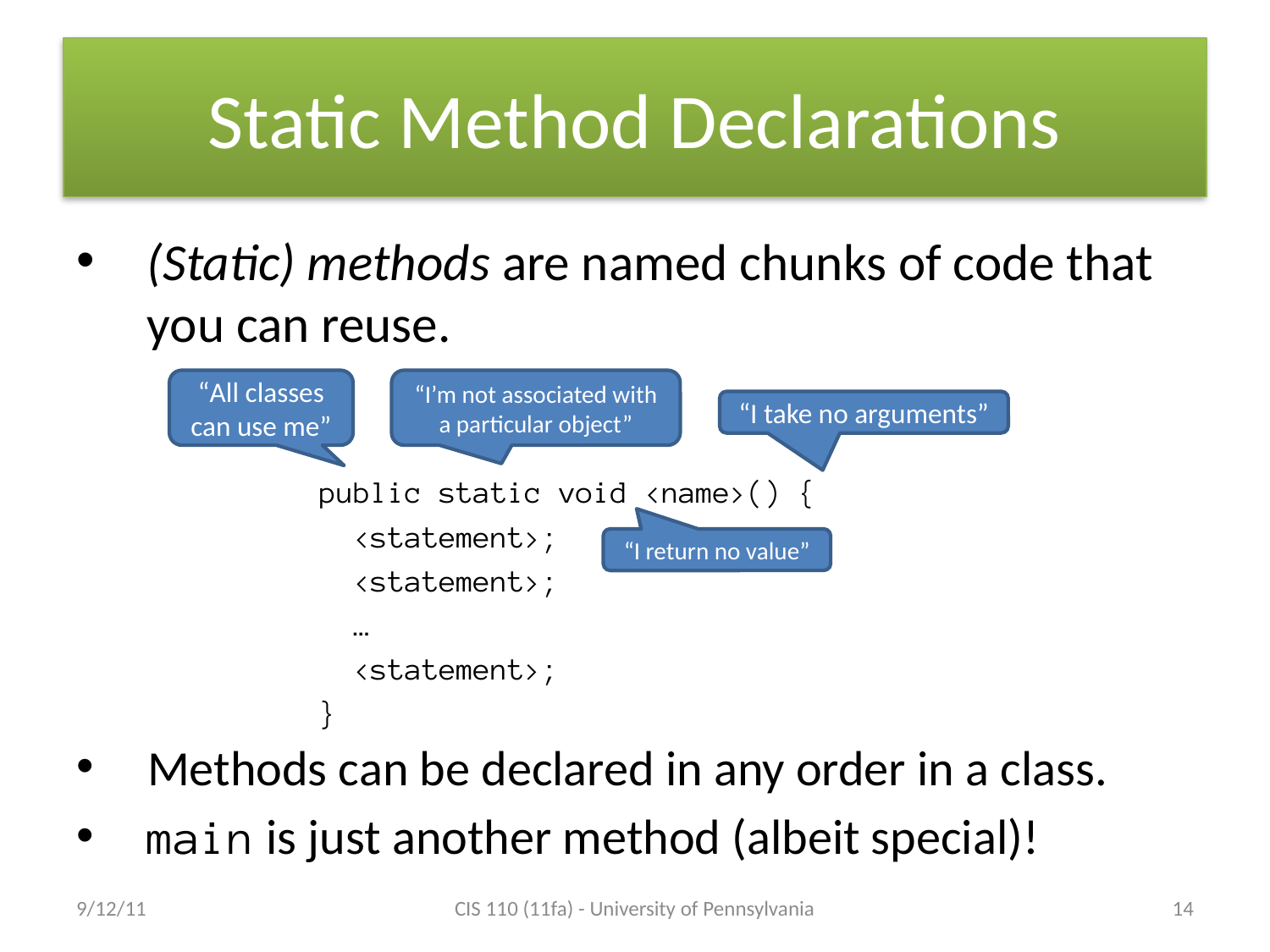

# Static Method Declarations
(Static) methods are named chunks of code that you can reuse.
“All classes can use me”
“I’m not associated with a particular object”
“I take no arguments”
public static void <name>() {
  <statement>;
  <statement>;
  …
  <statement>;
}
“I return no value”
Methods can be declared in any order in a class.
main is just another method (albeit special)!
9/12/11
CIS 110 (11fa) - University of Pennsylvania
14